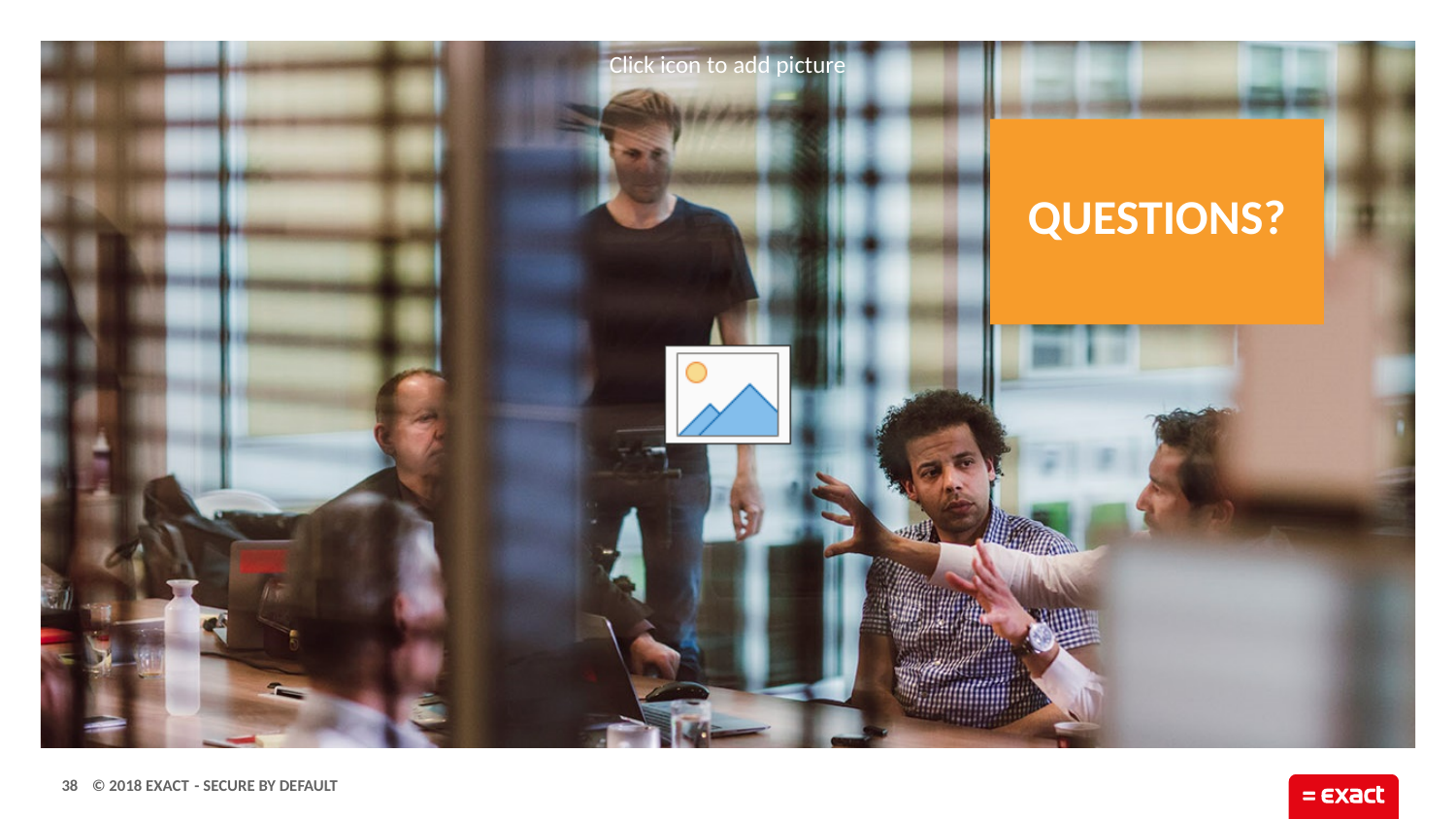

# Questions?
38
- Secure by default